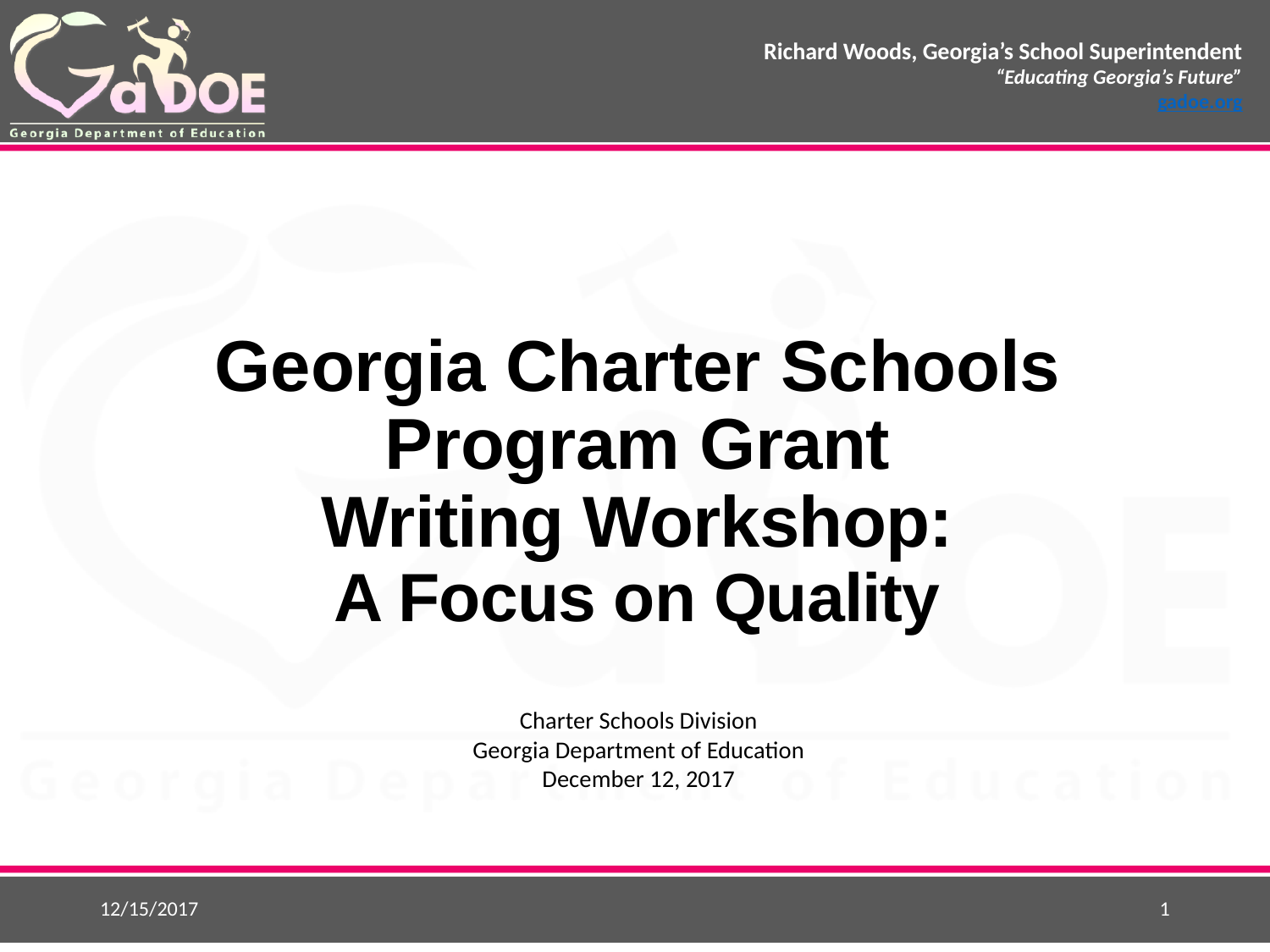

# Georgia Charter Schools Program Grant Writing Workshop: A Focus on Quality
Charter Schools Division
Georgia Department of Education
December 12, 2017
12/15/2017
1